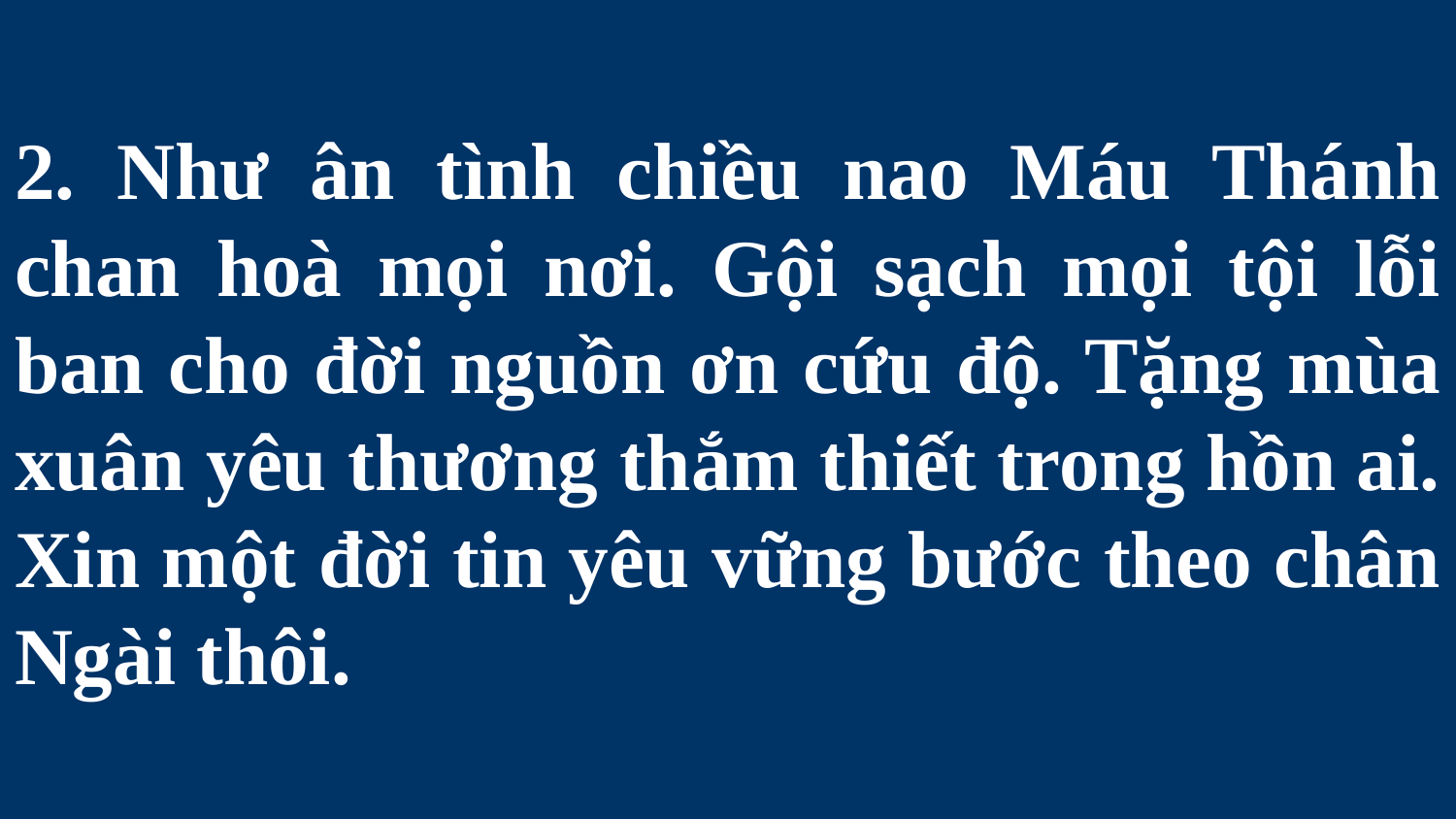

# 2. Như ân tình chiều nao Máu Thánh chan hoà mọi nơi. Gội sạch mọi tội lỗi ban cho đời nguồn ơn cứu độ. Tặng mùa xuân yêu thương thắm thiết trong hồn ai. Xin một đời tin yêu vững bước theo chân Ngài thôi.